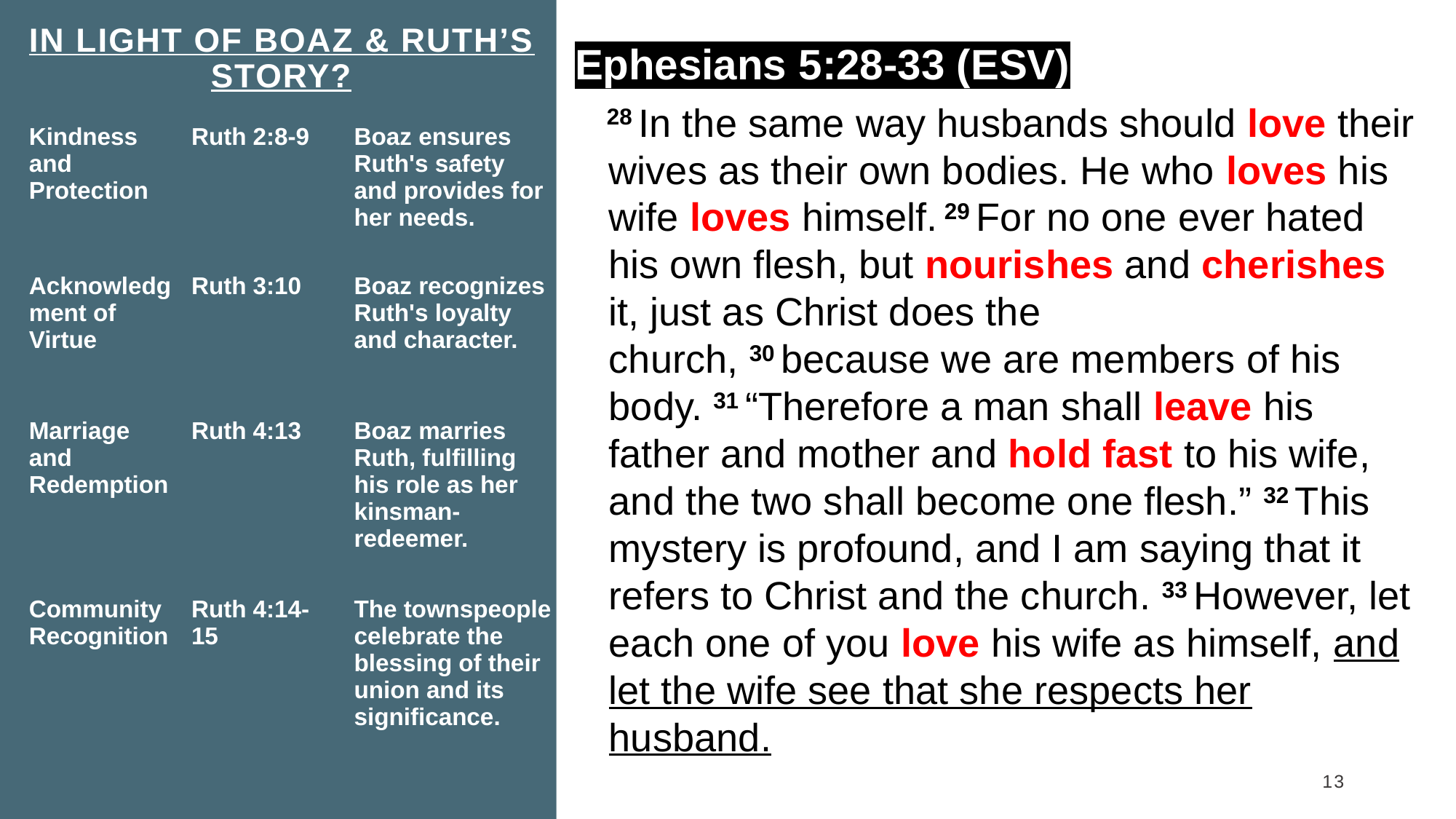

Ephesians 5:28-33 (ESV)
     28 In the same way husbands should love their wives as their own bodies. He who loves his wife loves himself. 29 For no one ever hated his own flesh, but nourishes and cherishes it, just as Christ does the church, 30 because we are members of his body. 31 “Therefore a man shall leave his father and mother and hold fast to his wife, and the two shall become one flesh.” 32 This mystery is profound, and I am saying that it refers to Christ and the church. 33 However, let each one of you love his wife as himself, and let the wife see that she respects her husband.
# IN LIGHT OF BOAZ & RUTH’S STORY?
| Kindness and Protection | Ruth 2:8-9 | Boaz ensures Ruth's safety and provides for her needs. |
| --- | --- | --- |
| Acknowledgment of Virtue | Ruth 3:10 | Boaz recognizes Ruth's loyalty and character. |
| Marriage and Redemption | Ruth 4:13 | Boaz marries Ruth, fulfilling his role as her kinsman-redeemer. |
| Community Recognition | Ruth 4:14-15 | The townspeople celebrate the blessing of their union and its significance. |
13